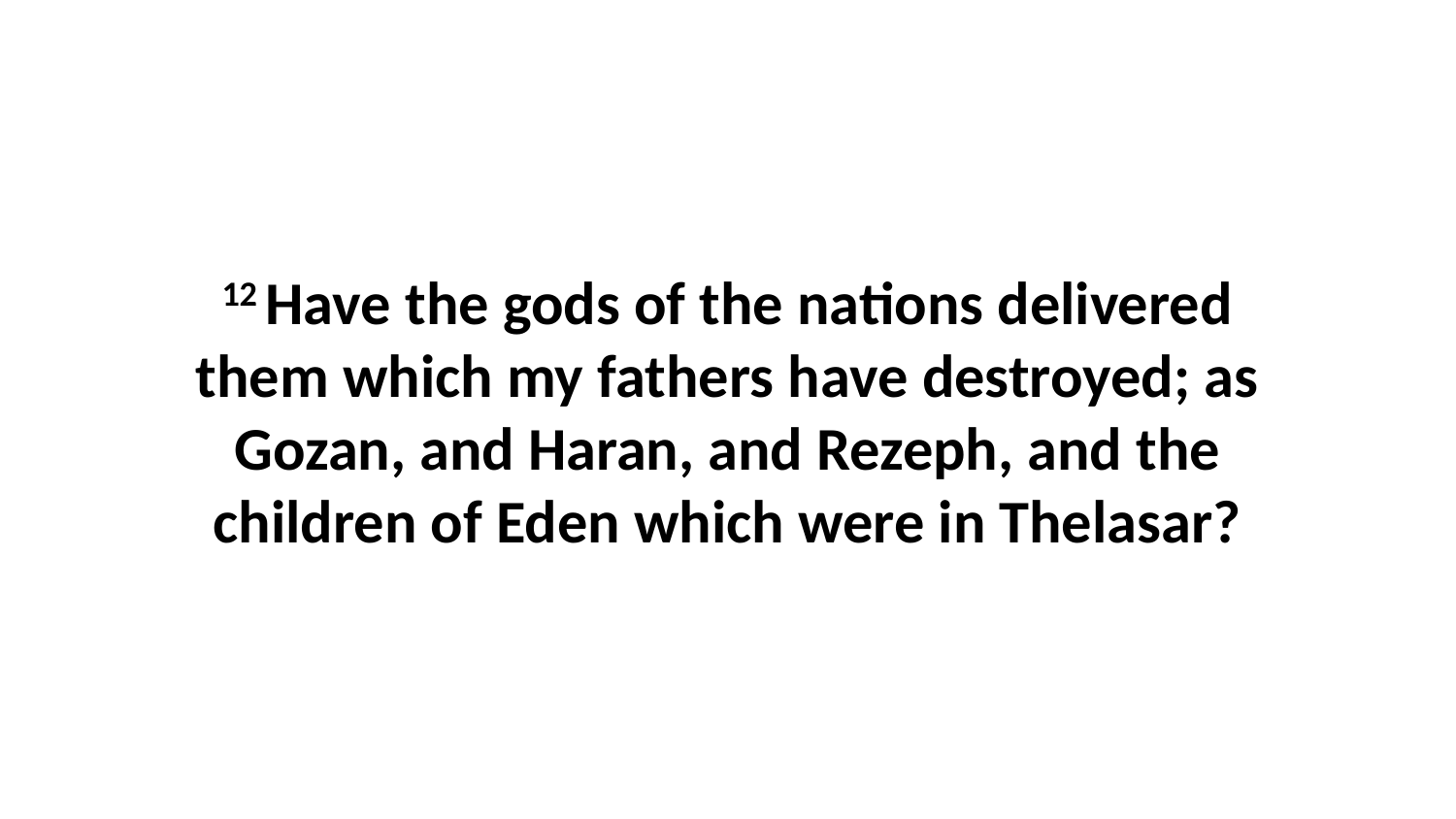

12 Have the gods of the nations delivered them which my fathers have destroyed; as Gozan, and Haran, and Rezeph, and the children of Eden which were in Thelasar?